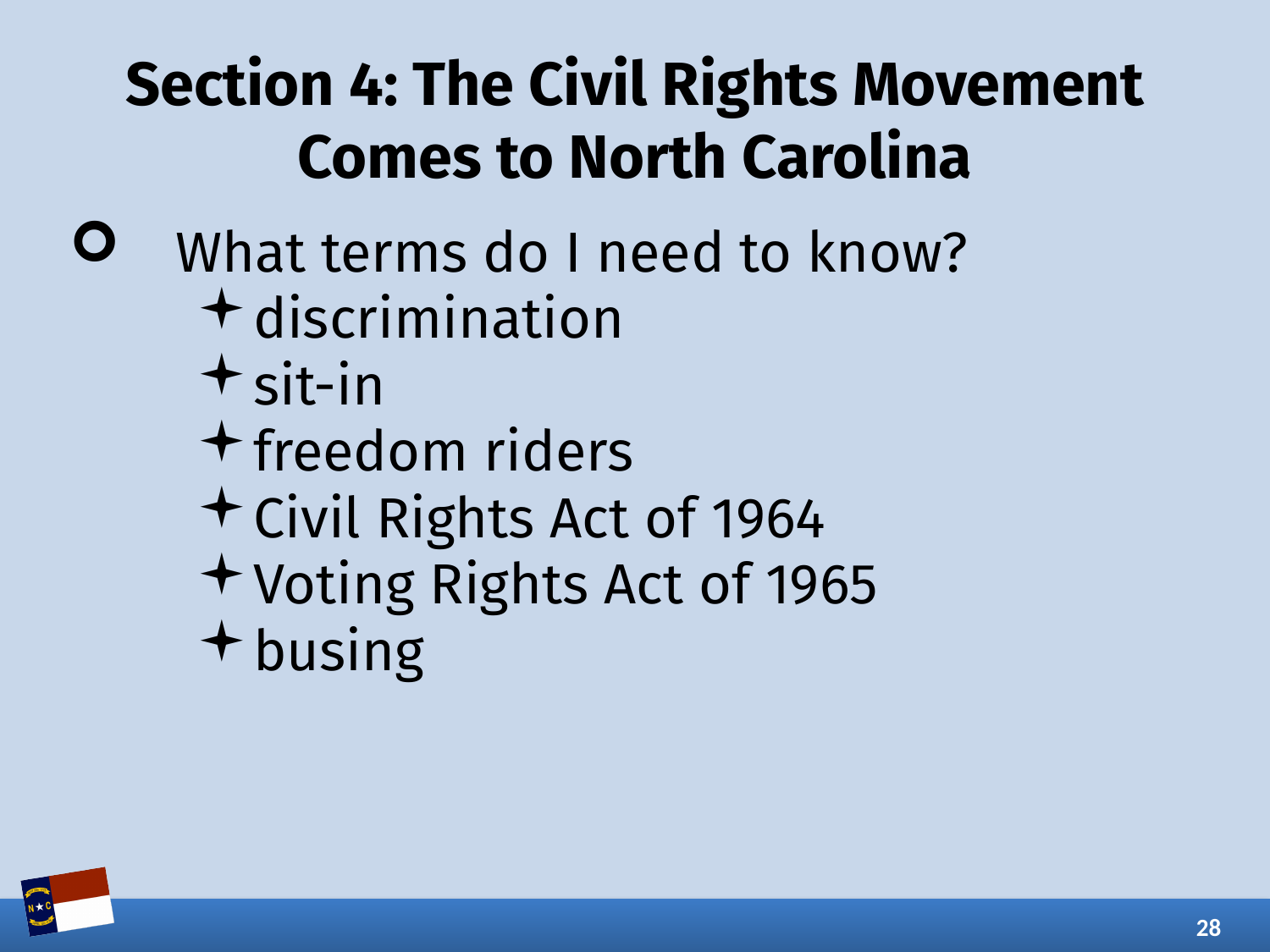

# Section 4: The Civil Rights Movement Comes to North Carolina
What terms do I need to know?
discrimination
sit-in
freedom riders
Civil Rights Act of 1964
Voting Rights Act of 1965
busing
28